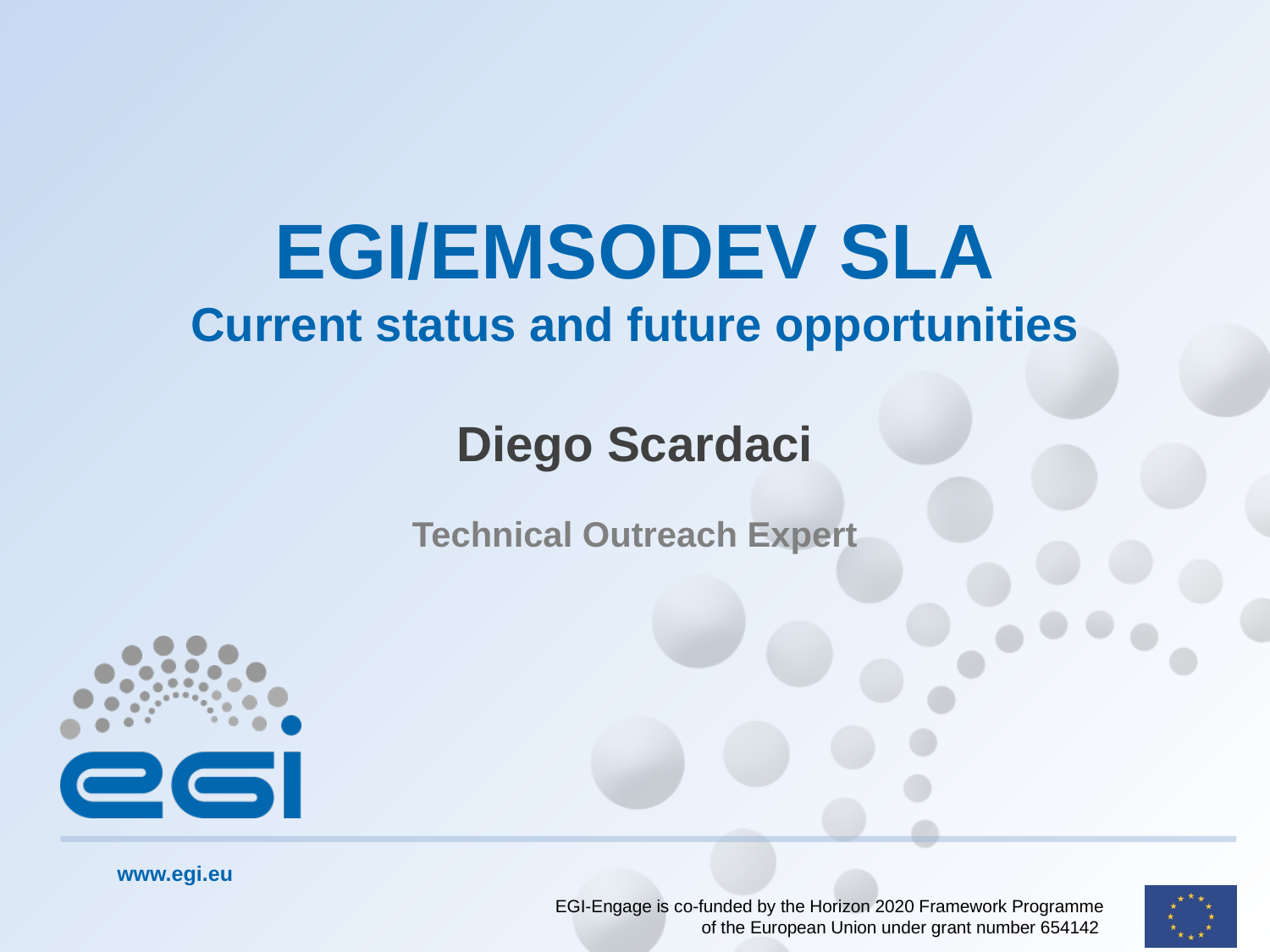

# EGI/EMSODEV SLA Current status and future opportunities
Diego Scardaci
Technical Outreach Expert